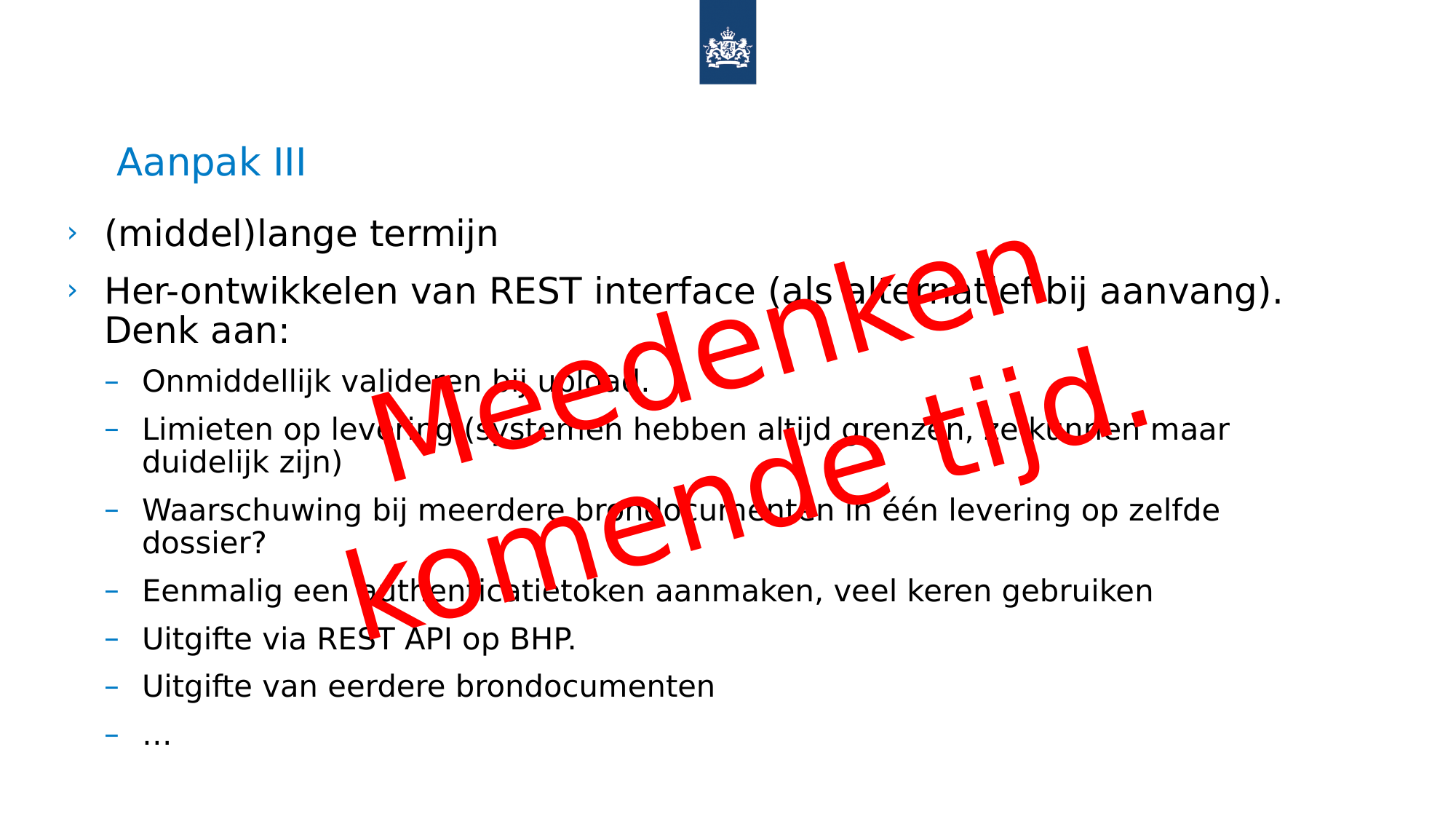

# Aanpak III
(middel)lange termijn
Her-ontwikkelen van REST interface (als alternatief bij aanvang). Denk aan:
Onmiddellijk valideren bij upload.
Limieten op levering (systemen hebben altijd grenzen, ze kunnen maar duidelijk zijn)
Waarschuwing bij meerdere brondocumenten in één levering op zelfde dossier?
Eenmalig een authenticatietoken aanmaken, veel keren gebruiken
Uitgifte via REST API op BHP.
Uitgifte van eerdere brondocumenten
…

Meedenken komende tijd.